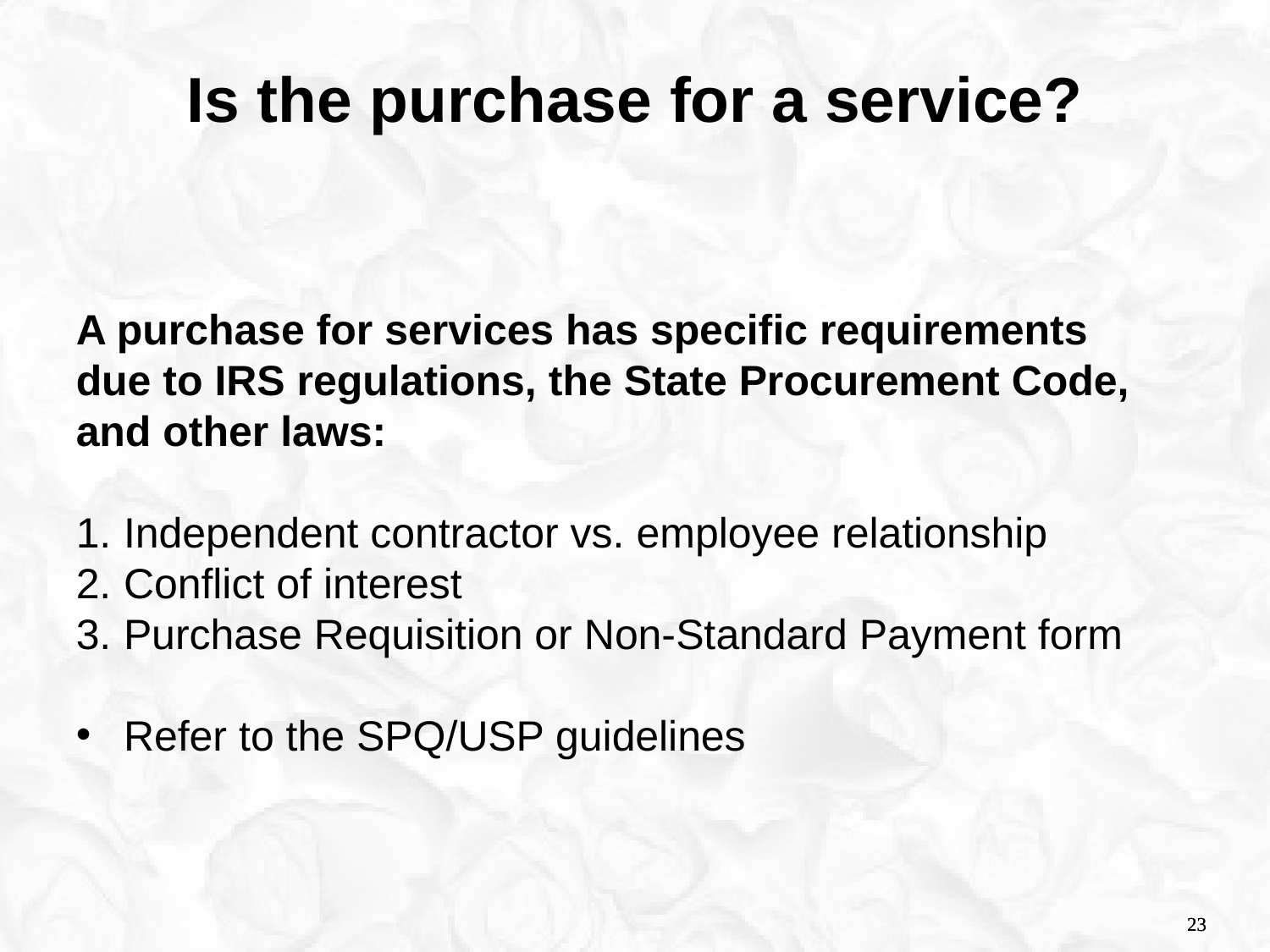

Is the purchase for a service?

A purchase for services has specific requirements
due to IRS regulations, the State Procurement Code,
and other laws:

Independent contractor vs. employee relationship
Conflict of interest
Purchase Requisition or Non-Standard Payment form

Refer to the SPQ/USP guidelines
23
23